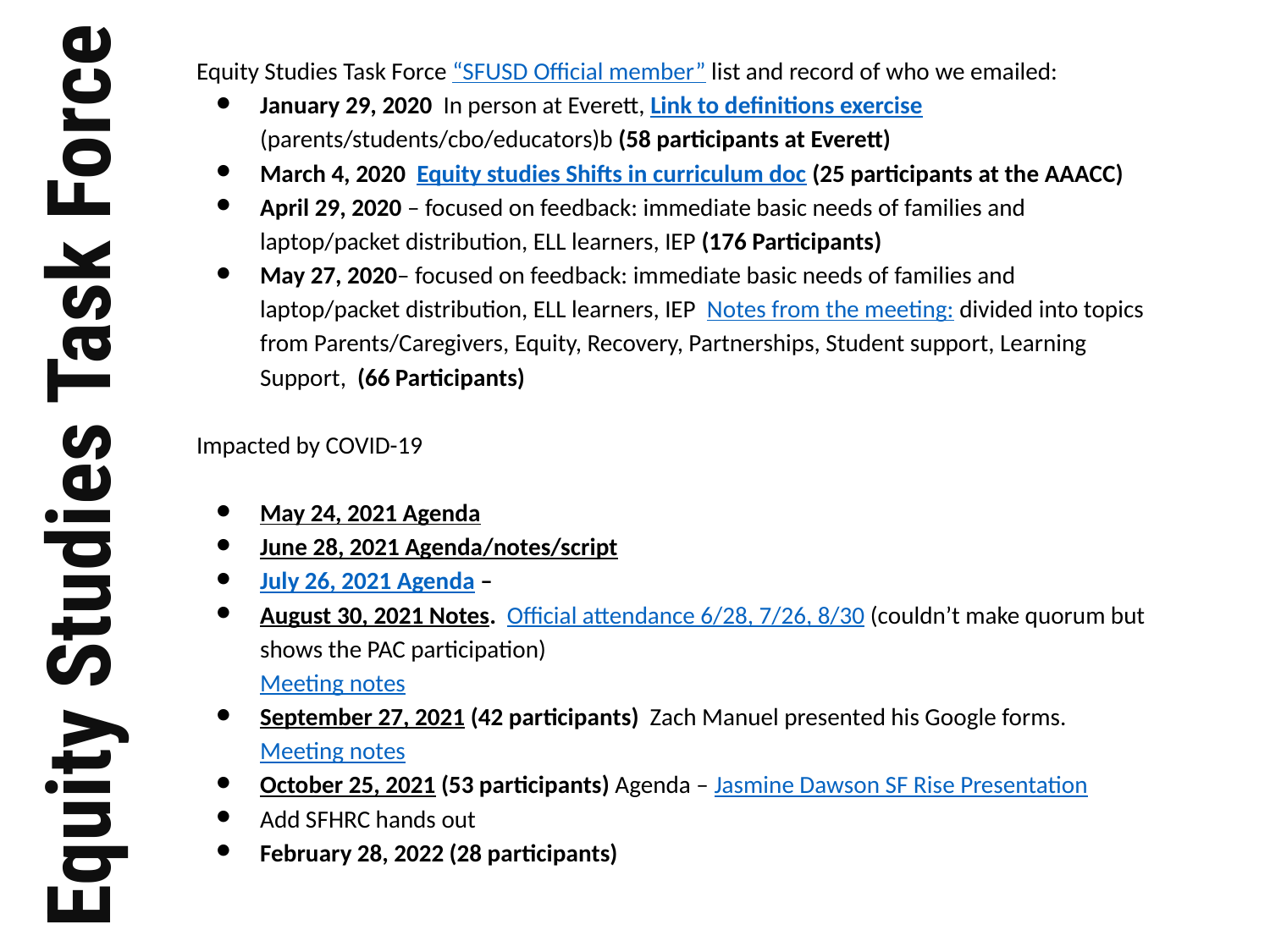

Equity Studies Task Force “SFUSD Official member” list and record of who we emailed:
January 29, 2020  In person at Everett, Link to definitions exercise (parents/students/cbo/educators)b (58 participants at Everett)
March 4, 2020  Equity studies Shifts in curriculum doc (25 participants at the AAACC)
April 29, 2020 – focused on feedback: immediate basic needs of families and laptop/packet distribution, ELL learners, IEP (176 Participants)
May 27, 2020– focused on feedback: immediate basic needs of families and laptop/packet distribution, ELL learners, IEP  Notes from the meeting: divided into topics from Parents/Caregivers, Equity, Recovery, Partnerships, Student support, Learning Support,  (66 Participants)

Impacted by COVID-19

May 24, 2021 Agenda
June 28, 2021 Agenda/notes/script
July 26, 2021 Agenda –
August 30, 2021 Notes.  Official attendance 6/28, 7/26, 8/30 (couldn’t make quorum but shows the PAC participation)
Meeting notes
September 27, 2021 (42 participants)  Zach Manuel presented his Google forms.  Meeting notes
October 25, 2021 (53 participants) Agenda – Jasmine Dawson SF Rise Presentation
Add SFHRC hands out
February 28, 2022 (28 participants)

# Equity Studies Task Force